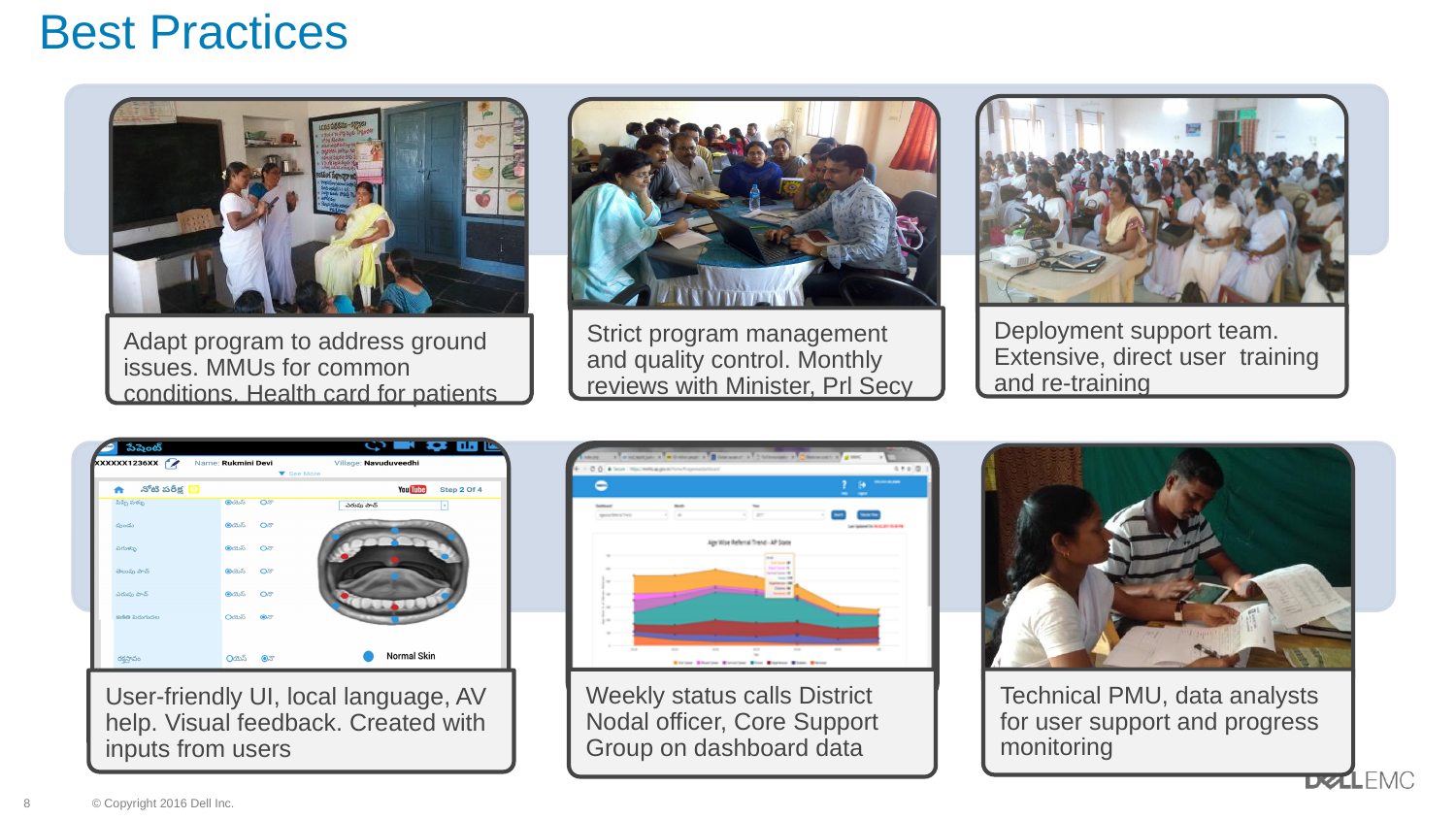

# Best Practices

Adapt program to address ground issues. MMUs for common conditions. Health card for patients
Strict program management and quality control. Monthly reviews with Minister, Prl Secy
Deployment support team. Extensive, direct user  training and re-training
User-friendly UI, local language, AV help. Visual feedback. Created with inputs from users
Weekly status calls District Nodal officer, Core Support Group on dashboard data
Technical PMU, data analysts for user support and progress monitoring